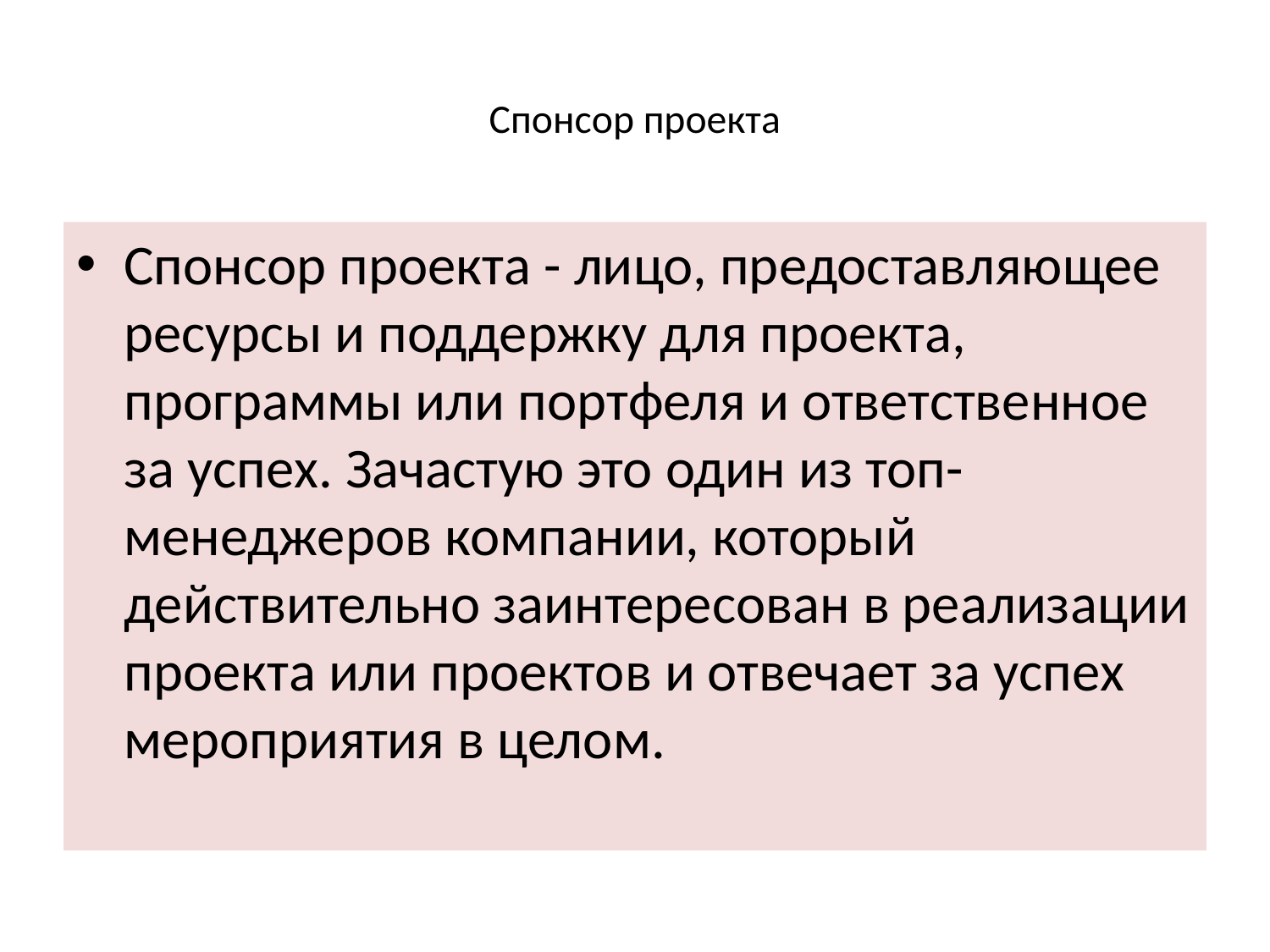

# Спонсор проекта
Спонсор проекта - лицо, предоставляющее ресурсы и поддержку для проекта, программы или портфеля и ответственное за успех. Зачастую это один из топ-менеджеров компании, который действительно заинтересован в реализации проекта или проектов и отвечает за успех мероприятия в целом.